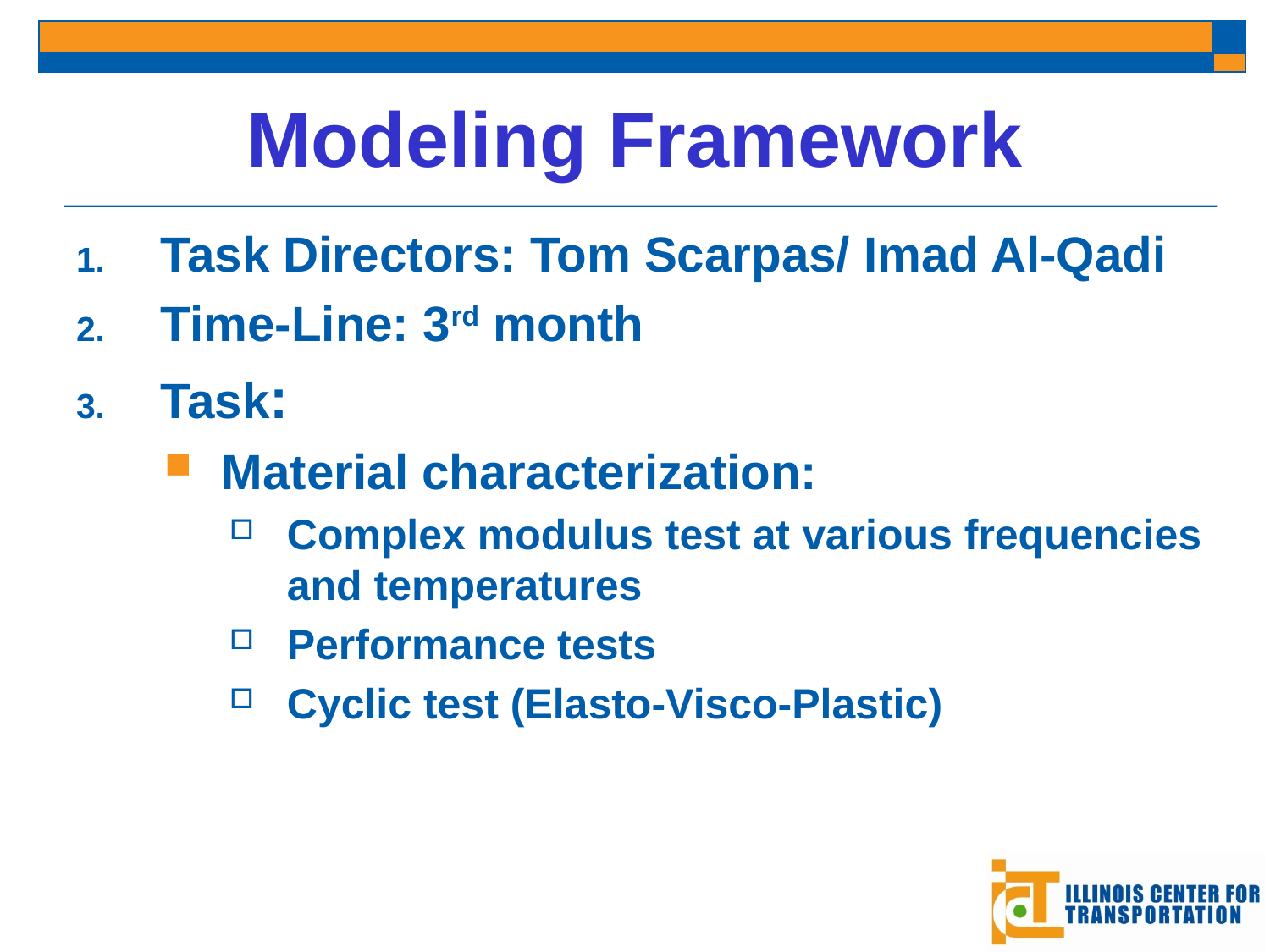

# Modeling Framework
Task Directors: Tom Scarpas/ Imad Al-Qadi
Time-Line: 3rd month
Task:
Material characterization:
Complex modulus test at various frequencies and temperatures
Performance tests
Cyclic test (Elasto-Visco-Plastic)